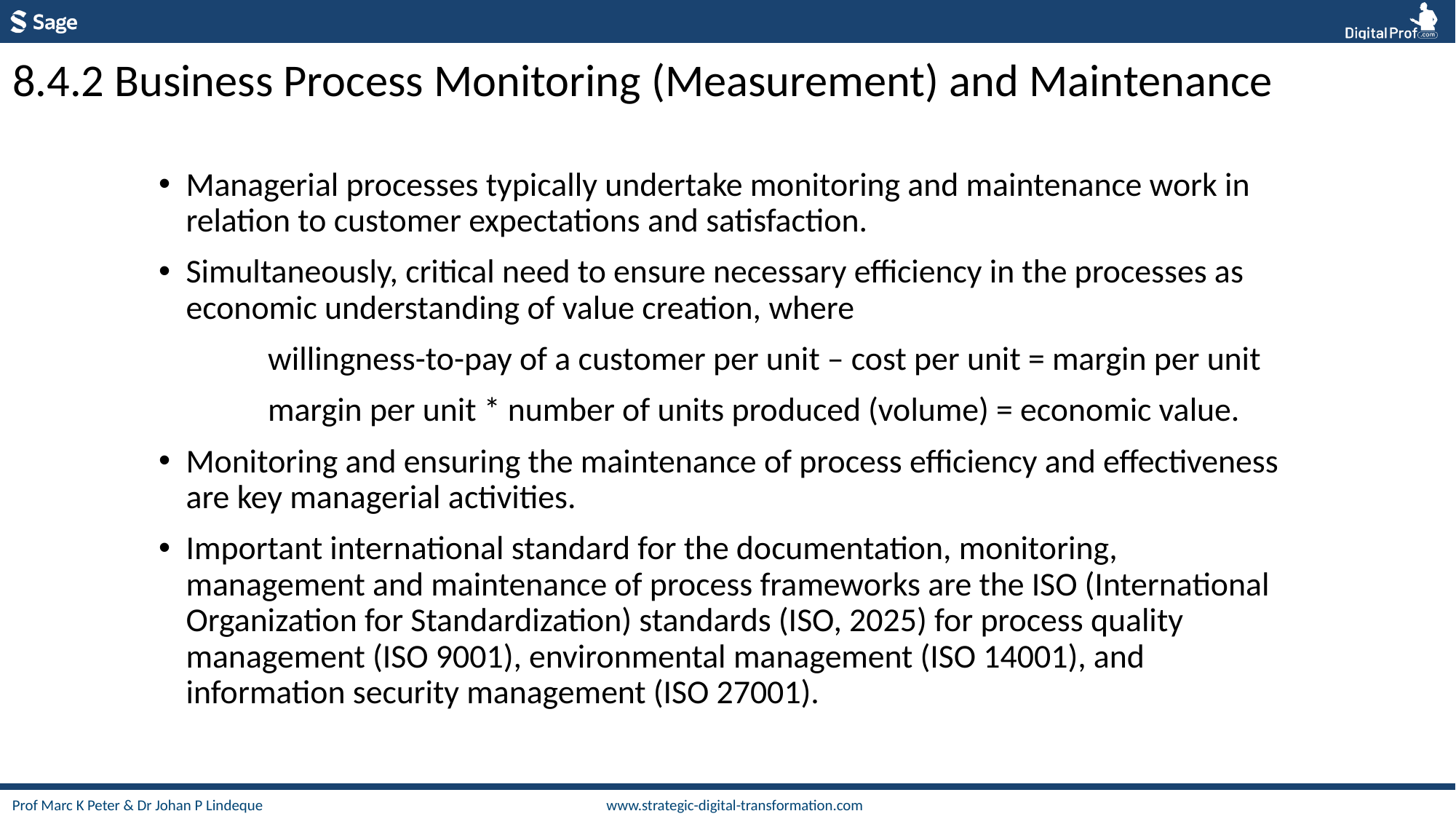

8.4.2 Business Process Monitoring (Measurement) and Maintenance

Managerial processes typically undertake monitoring and maintenance work in relation to customer expectations and satisfaction.
Simultaneously, critical need to ensure necessary efficiency in the processes as economic understanding of value creation, where
	willingness-to-pay of a customer per unit – cost per unit = margin per unit
	margin per unit * number of units produced (volume) = economic value.
Monitoring and ensuring the maintenance of process efficiency and effectiveness are key managerial activities.
Important international standard for the documentation, monitoring, management and maintenance of process frameworks are the ISO (International Organization for Standardization) standards (ISO, 2025) for process quality management (ISO 9001), environmental management (ISO 14001), and information security management (ISO 27001).